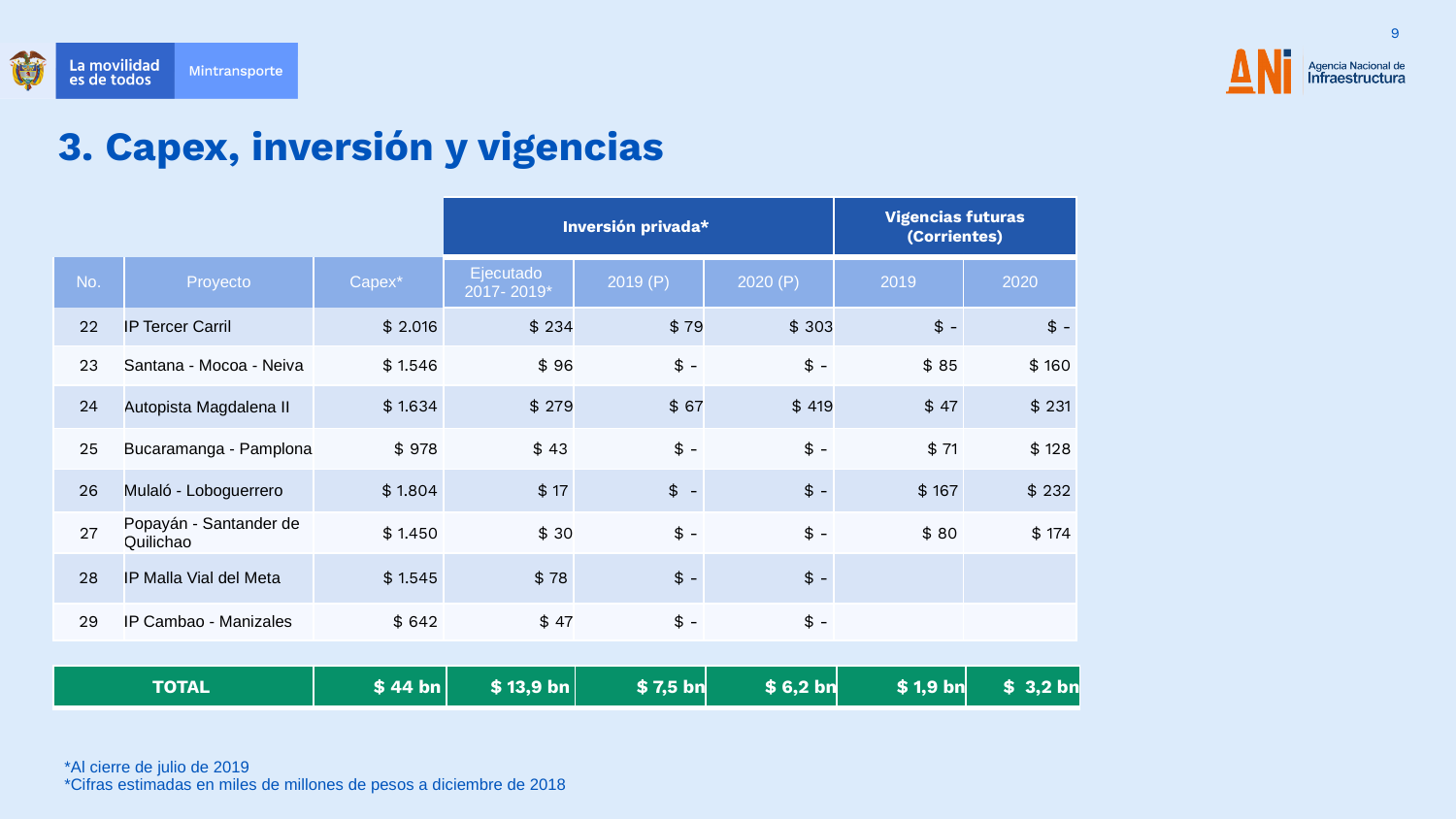

3. Capex, inversión y vigencias
|  |  |  | Inversión privada\* |  |  | Vigencias futuras (Corrientes) |  |
| --- | --- | --- | --- | --- | --- | --- | --- |
| No. | Proyecto | Capex\* | Ejecutado 2017- 2019\* | 2019 (P) | 2020 (P) | 2019 | 2020 |
| 22 | IP Tercer Carril | $ 2.016 | $ 234 | $ 79 | $ 303 | $ - | $ - |
| 23 | Santana - Mocoa - Neiva | $ 1.546 | $ 96 | $ - | $ - | $ 85 | $ 160 |
| 24 | Autopista Magdalena II | $ 1.634 | $ 279 | $ 67 | $ 419 | $ 47 | $ 231 |
| 25 | Bucaramanga - Pamplona | $ 978 | $ 43 | $ - | $ - | $ 71 | $ 128 |
| 26 | Mulaló - Loboguerrero | $ 1.804 | $ 17 | $ - | $ - | $ 167 | $ 232 |
| 27 | Popayán - Santander de Quilichao | $ 1.450 | $ 30 | $ - | $ - | $ 80 | $ 174 |
| 28 | IP Malla Vial del Meta | $ 1.545 | $ 78 | $ - | $ - |  |  |
| 29 | IP Cambao - Manizales | $ 642 | $ 47 | $ - | $ - |  |  |
| TOTAL | $ 44 bn | $ 13,9 bn | $ 7,5 bn | $ 6,2 bn | $ 1,9 bn | $ 3,2 bn |
| --- | --- | --- | --- | --- | --- | --- |
*Al cierre de julio de 2019
*Cifras estimadas en miles de millones de pesos a diciembre de 2018